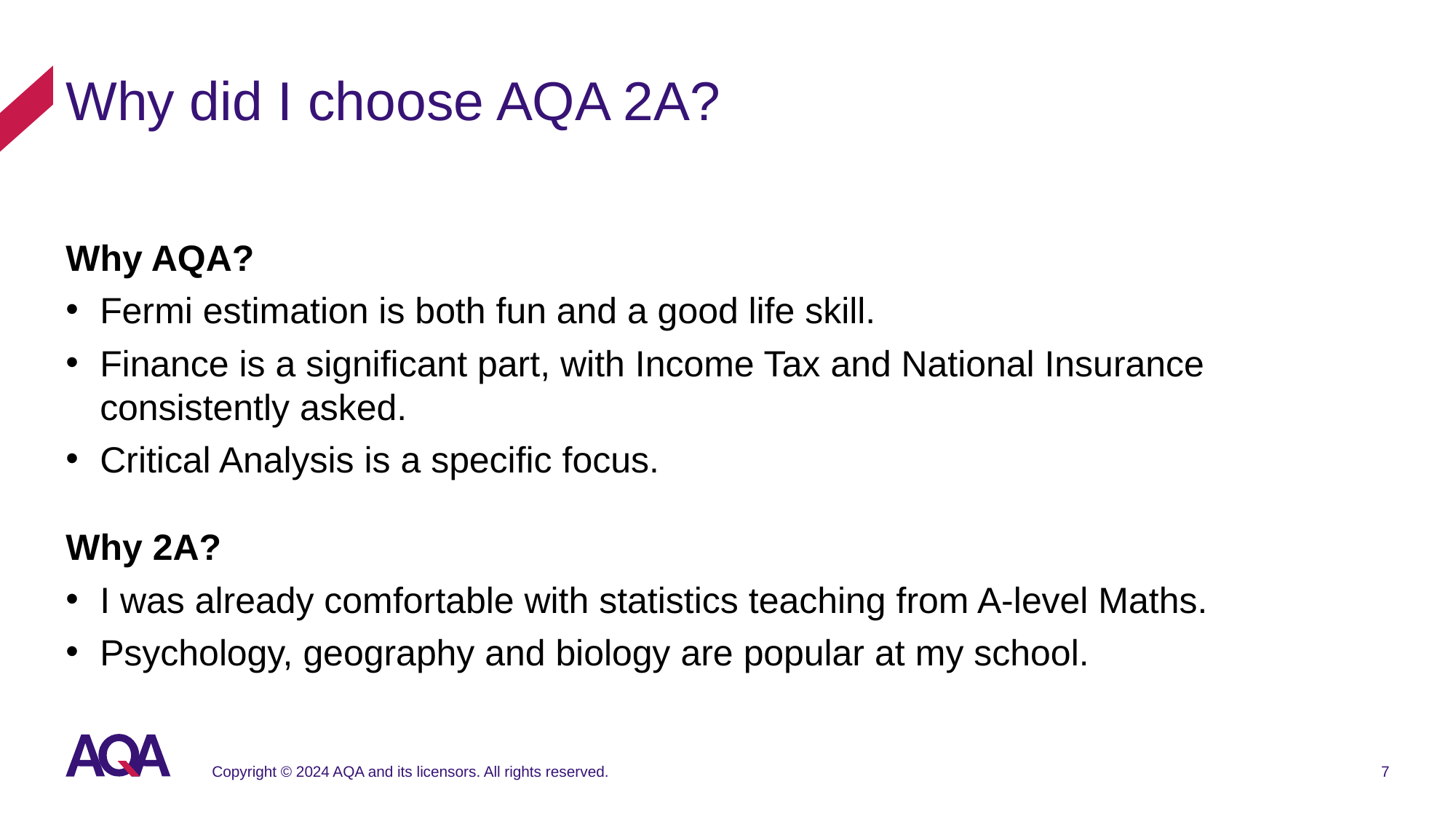

# Why did I choose AQA 2A?
Why AQA?
Fermi estimation is both fun and a good life skill.
Finance is a significant part, with Income Tax and National Insurance consistently asked.
Critical Analysis is a specific focus.

Why 2A?
I was already comfortable with statistics teaching from A-level Maths.
Psychology, geography and biology are popular at my school.
Copyright © 2024 AQA and its licensors. All rights reserved.
7